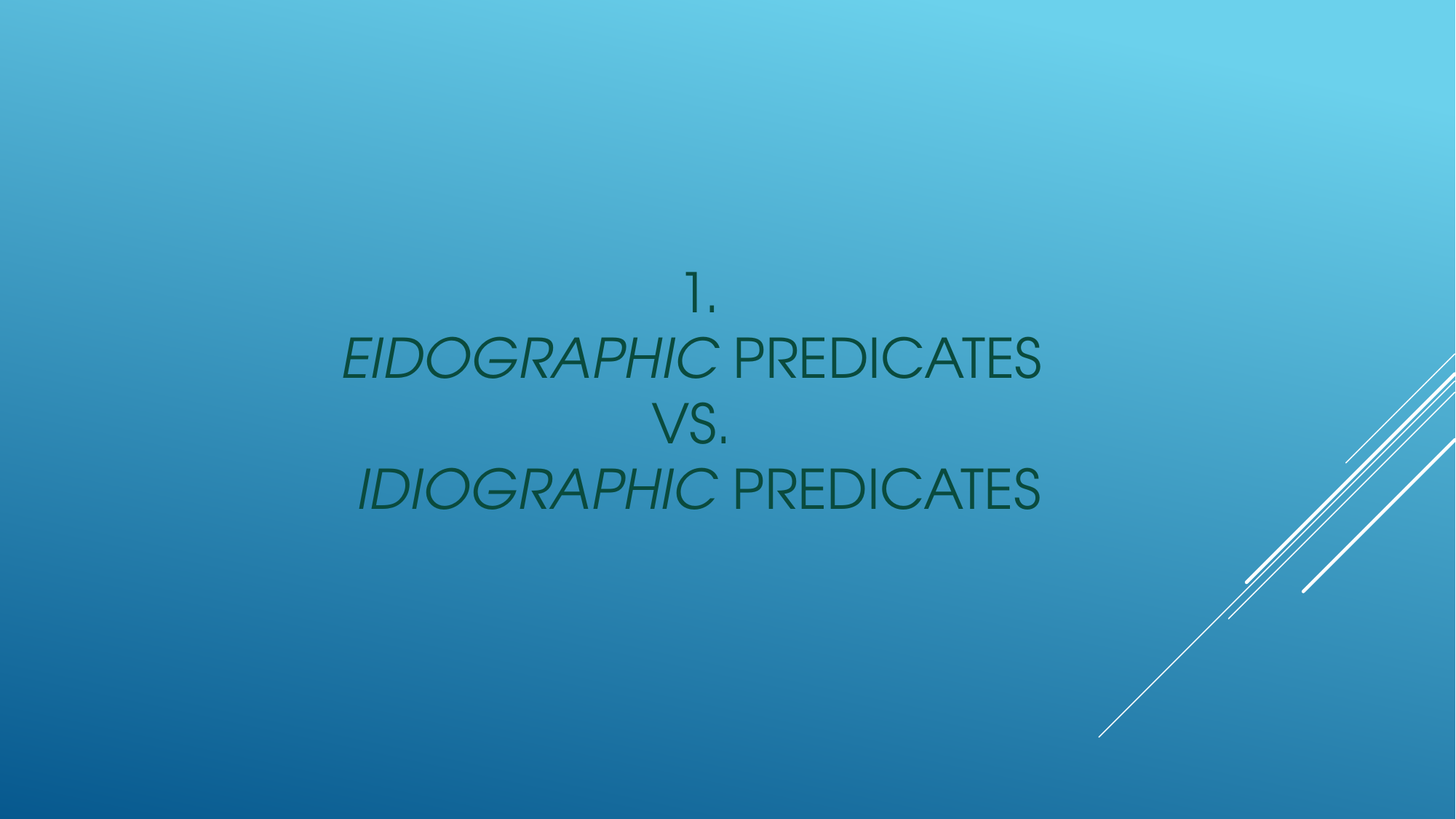

# 1. Eidographic predicates vs. idiographic predicates